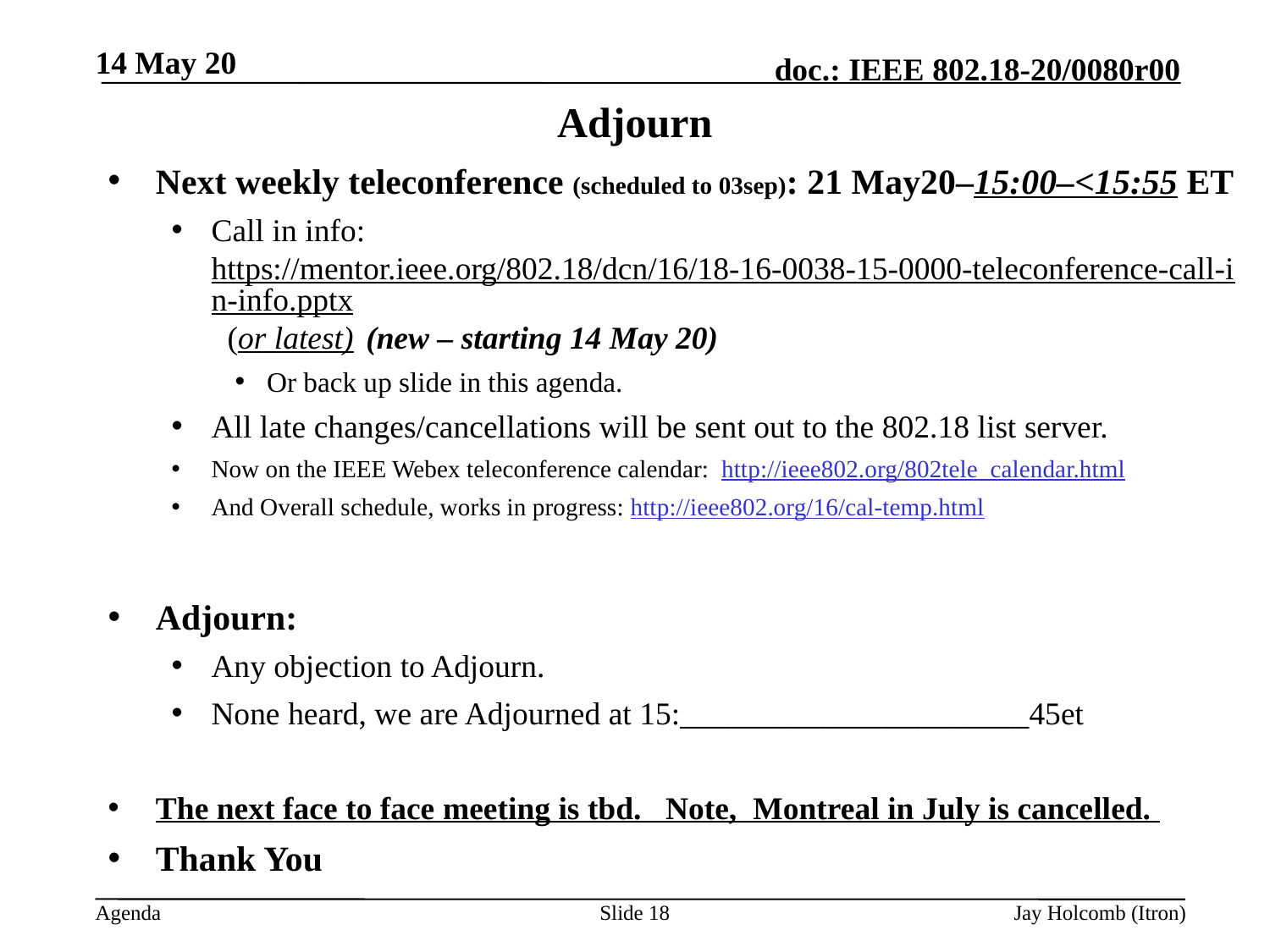

14 May 20
# Adjourn
Next weekly teleconference (scheduled to 03sep): 21 May20–15:00–<15:55 ET
Call in info: https://mentor.ieee.org/802.18/dcn/16/18-16-0038-15-0000-teleconference-call-in-info.pptx  (or latest)  (new – starting 14 May 20)
Or back up slide in this agenda.
All late changes/cancellations will be sent out to the 802.18 list server.
Now on the IEEE Webex teleconference calendar:  http://ieee802.org/802tele_calendar.html
And Overall schedule, works in progress: http://ieee802.org/16/cal-temp.html

Adjourn:
Any objection to Adjourn.
None heard, we are Adjourned at 15:______________________45et

The next face to face meeting is tbd.   Note,  Montreal in July is cancelled.
Thank You

Slide 18
Jay Holcomb (Itron)